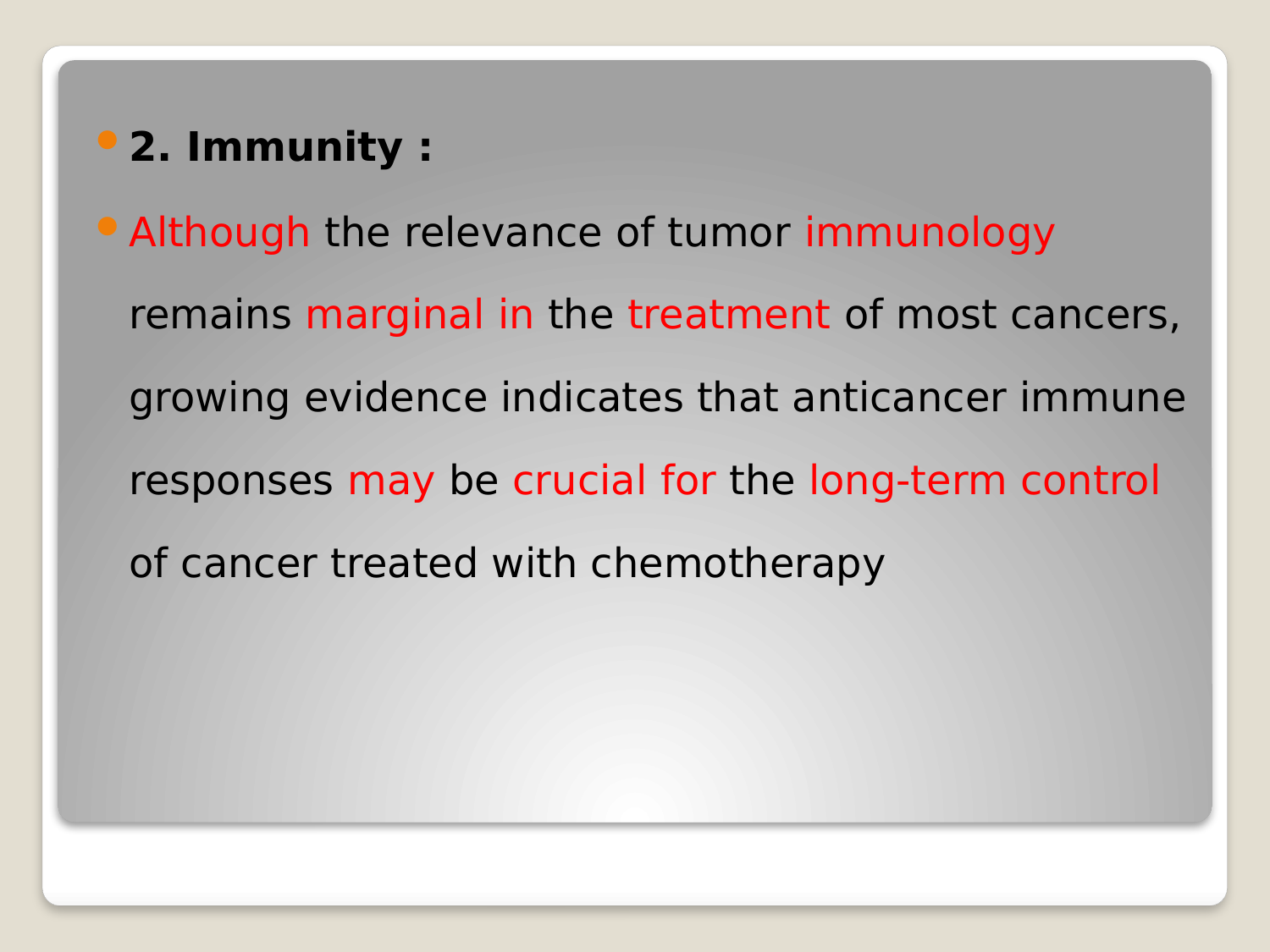

2. Immunity :
Although the relevance of tumor immunology remains marginal in the treatment of most cancers, growing evidence indicates that anticancer immune responses may be crucial for the long-term control of cancer treated with chemotherapy

#